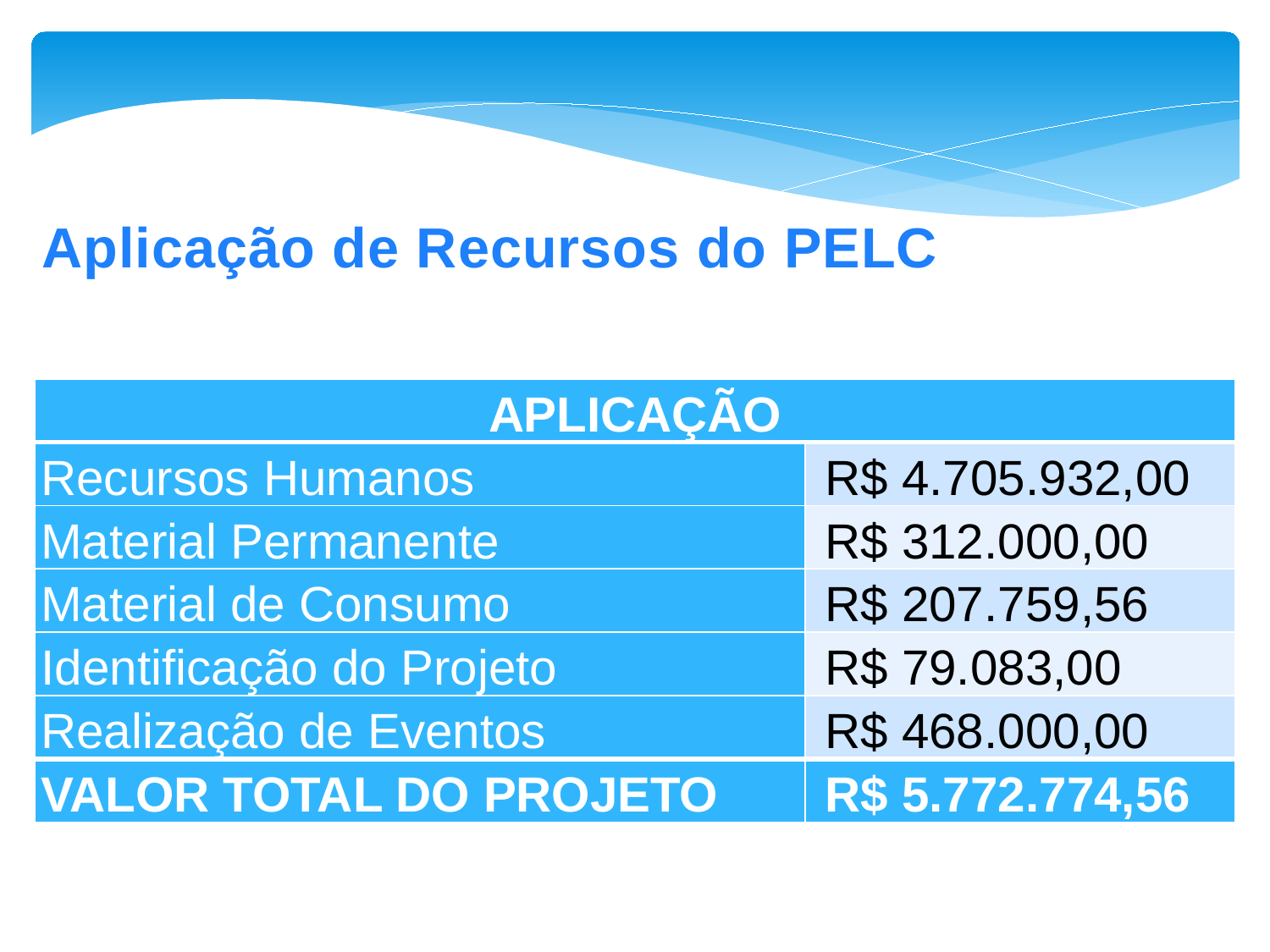

Aplicação de Recursos do PELC
| APLICAÇÃO |  |
| --- | --- |
| Recursos Humanos | R$ 4.705.932,00 |
| Material Permanente | R$ 312.000,00 |
| Material de Consumo | R$ 207.759,56 |
| Identificação do Projeto | R$ 79.083,00 |
| Realização de Eventos | R$ 468.000,00 |
| VALOR TOTAL DO PROJETO | R$ 5.772.774,56 |